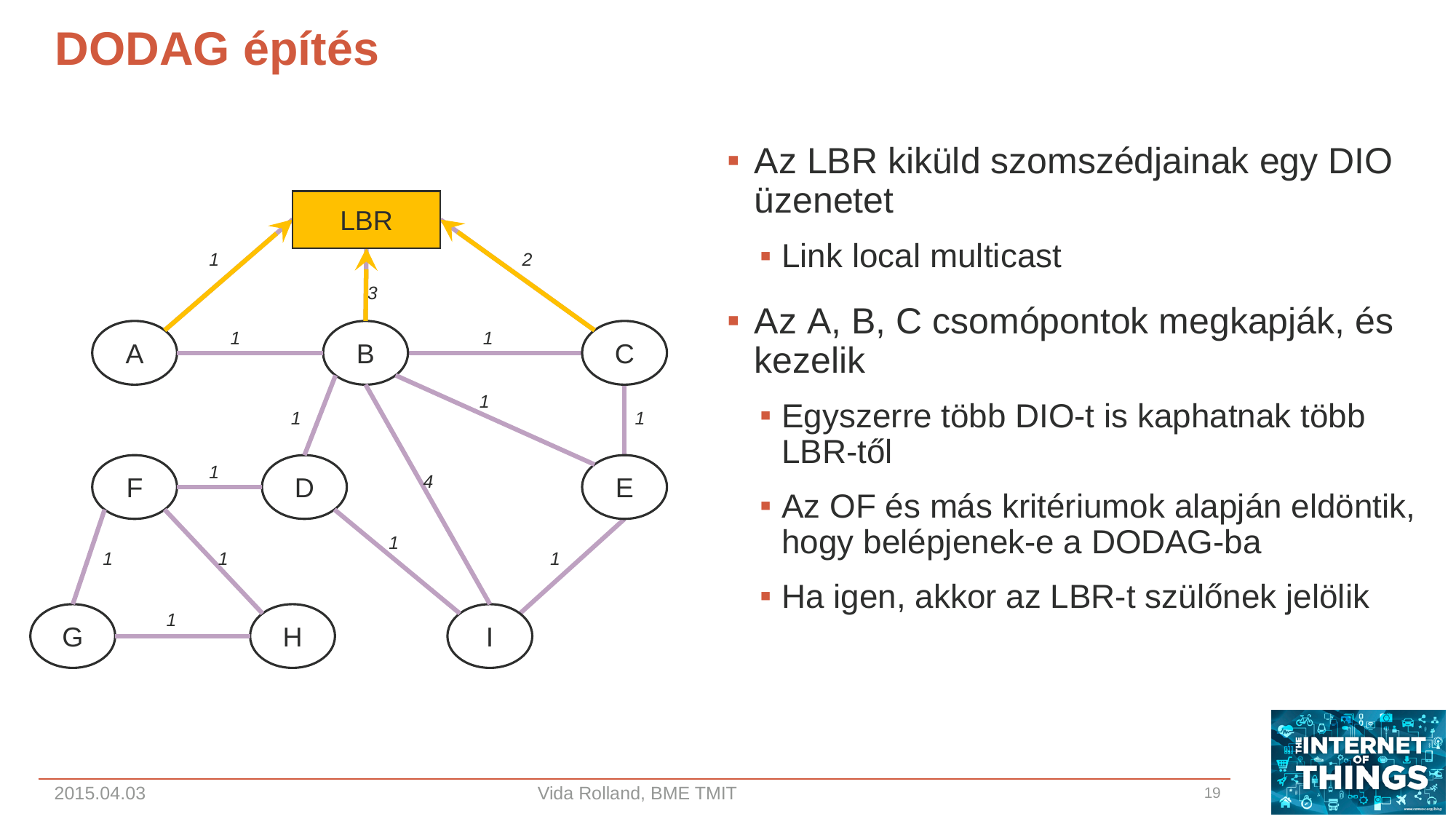

# DODAG építés
Az LBR kiküld szomszédjainak egy DIO üzenetet
Link local multicast
Az A, B, C csomópontok megkapják, és kezelik
Egyszerre több DIO-t is kaphatnak több LBR-től
Az OF és más kritériumok alapján eldöntik, hogy belépjenek-e a DODAG-ba
Ha igen, akkor az LBR-t szülőnek jelölik

LBR

1
2
3
A
1
B
1
C
1
1
1
F
1
D
E
4
1
1
1
1
1
G
H
I
2015.04.03
Vida Rolland, BME TMIT
19